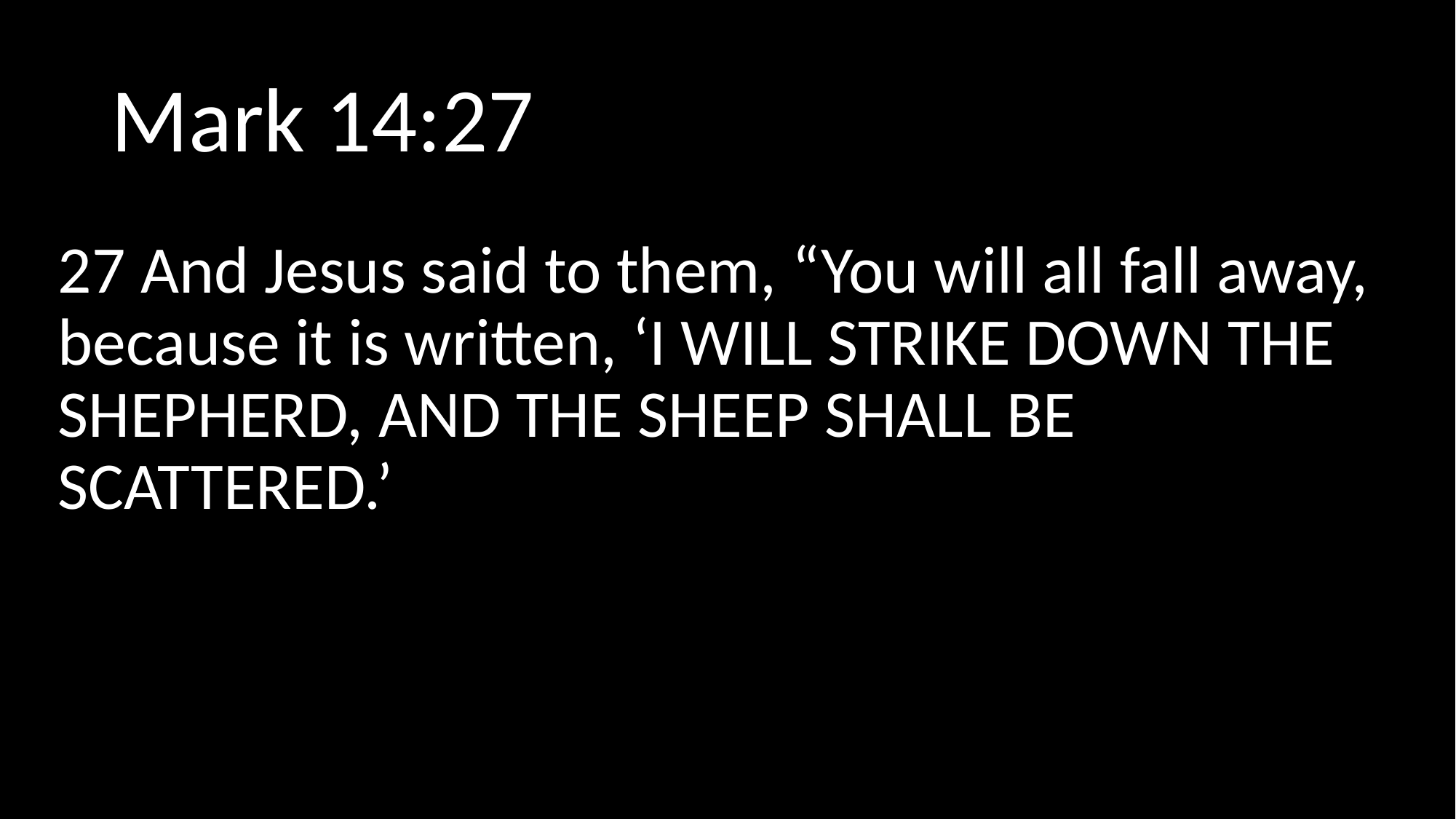

# Mark 14:27
27 And Jesus said to them, “You will all fall away, because it is written, ‘I WILL STRIKE DOWN THE SHEPHERD, AND THE SHEEP SHALL BE SCATTERED.’